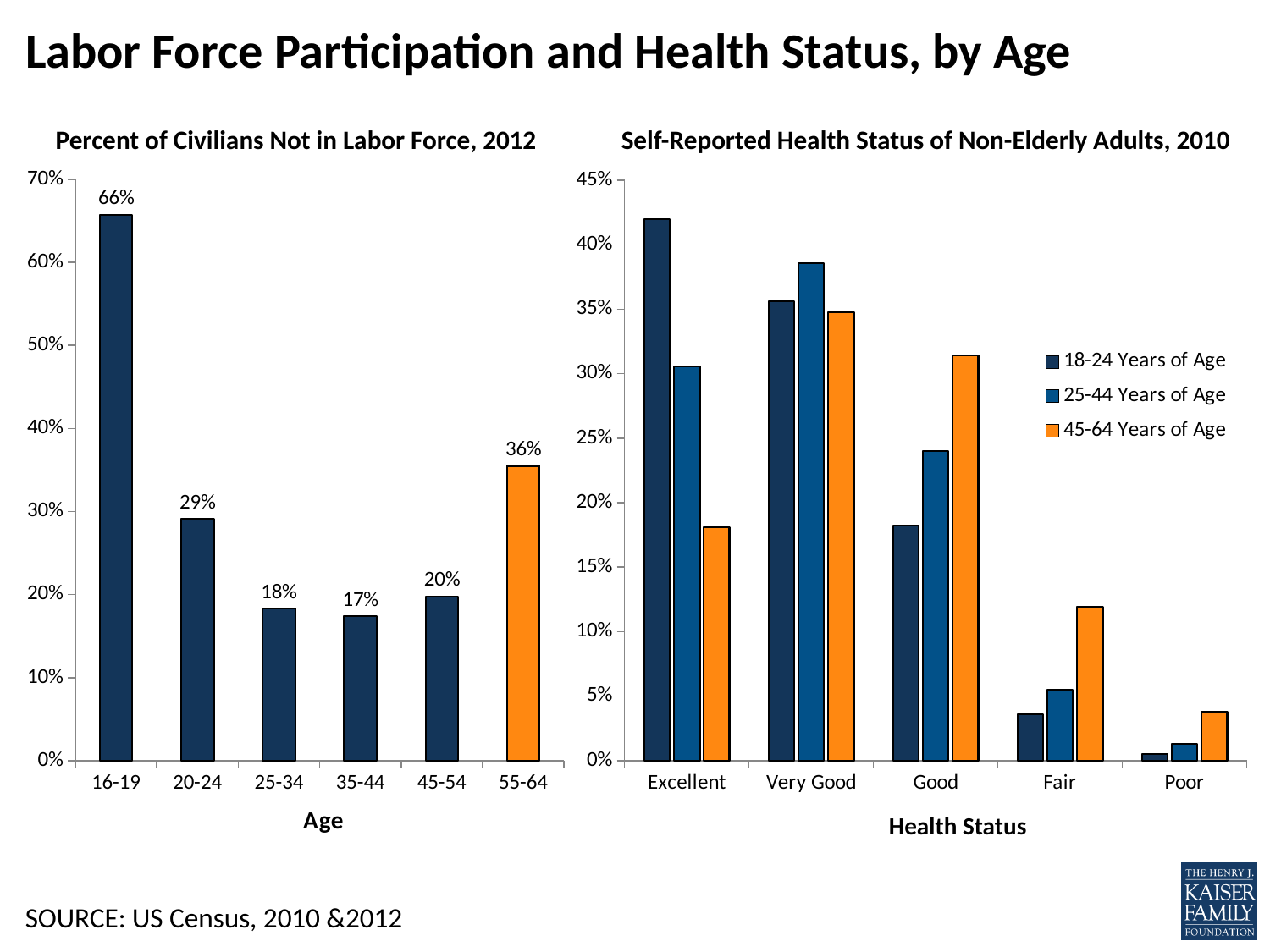

# Labor Force Participation and Health Status, by Age
Percent of Civilians Not in Labor Force, 2012
Self-Reported Health Status of Non-Elderly Adults, 2010

### Chart

| Category | Series 1 |
|---|---|
| 16-19 | 0.657 |
| 20-24 | 0.291 |
| 25-34 | 0.183 |
| 35-44 | 0.174 |
| 45-54 | 0.198 |
| 55-64 | 0.355 |

### Chart

| Category | 18-24 Years of Age | 25-44 Years of Age | 45-64 Years of Age |
|---|---|---|---|
| Excellent | 0.42 | 0.306 | 0.181 |
| Very Good | 0.356 | 0.386 | 0.348 |
| Good | 0.182 | 0.24 | 0.314 |
| Fair | 0.036 | 0.055 | 0.119 |
| Poor | 0.005 | 0.013 | 0.038 |
Health Status
SOURCE: US Census, 2010 &2012